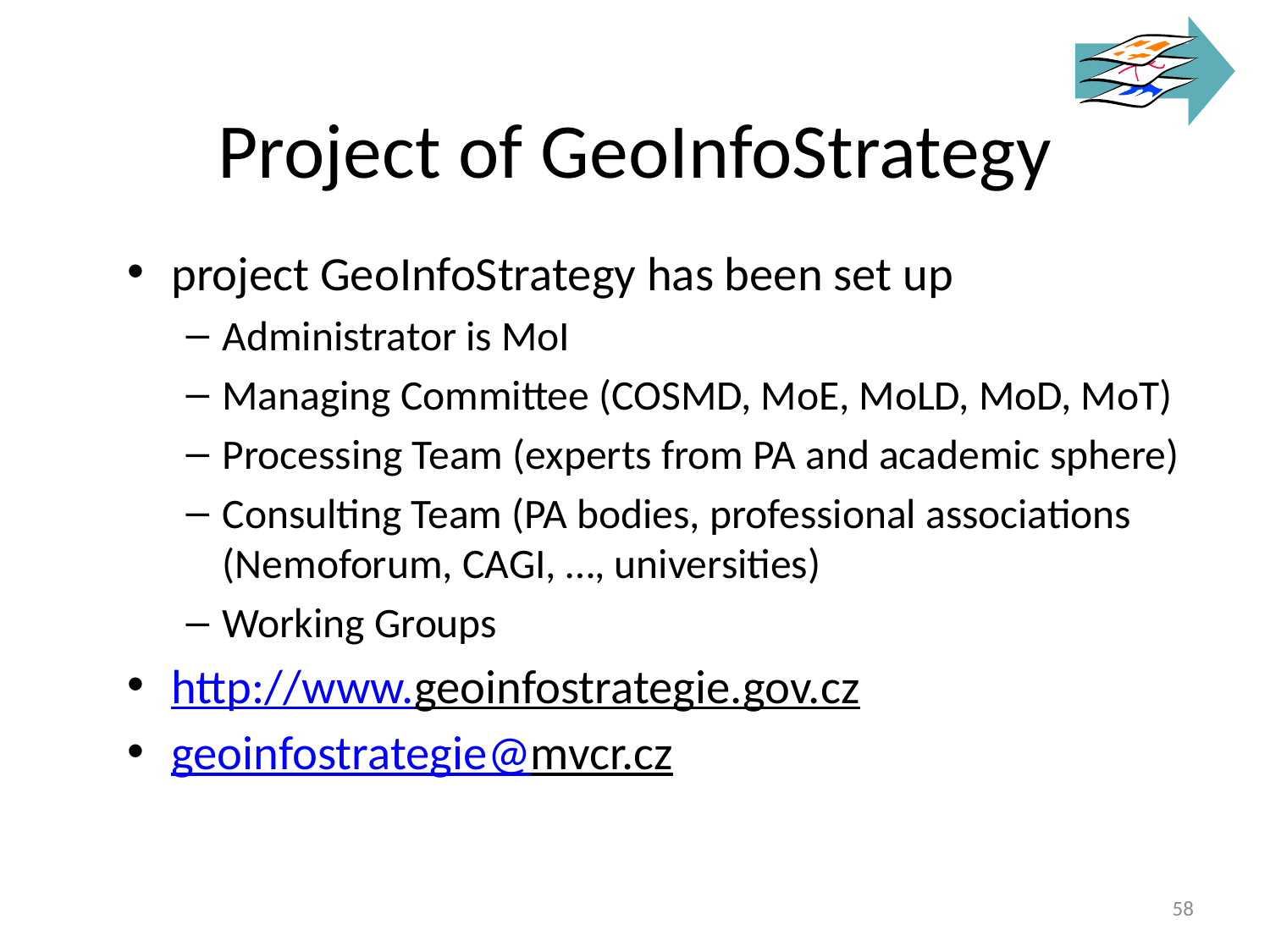

# Project of GeoInfoStrategy
project GeoInfoStrategy has been set up
Administrator is MoI
Managing Committee (COSMD, MoE, MoLD, MoD, MoT)
Processing Team (experts from PA and academic sphere)
Consulting Team (PA bodies, professional associations (Nemoforum, CAGI, …, universities)
Working Groups
http://www.geoinfostrategie.gov.cz
geoinfostrategie@mvcr.cz

58